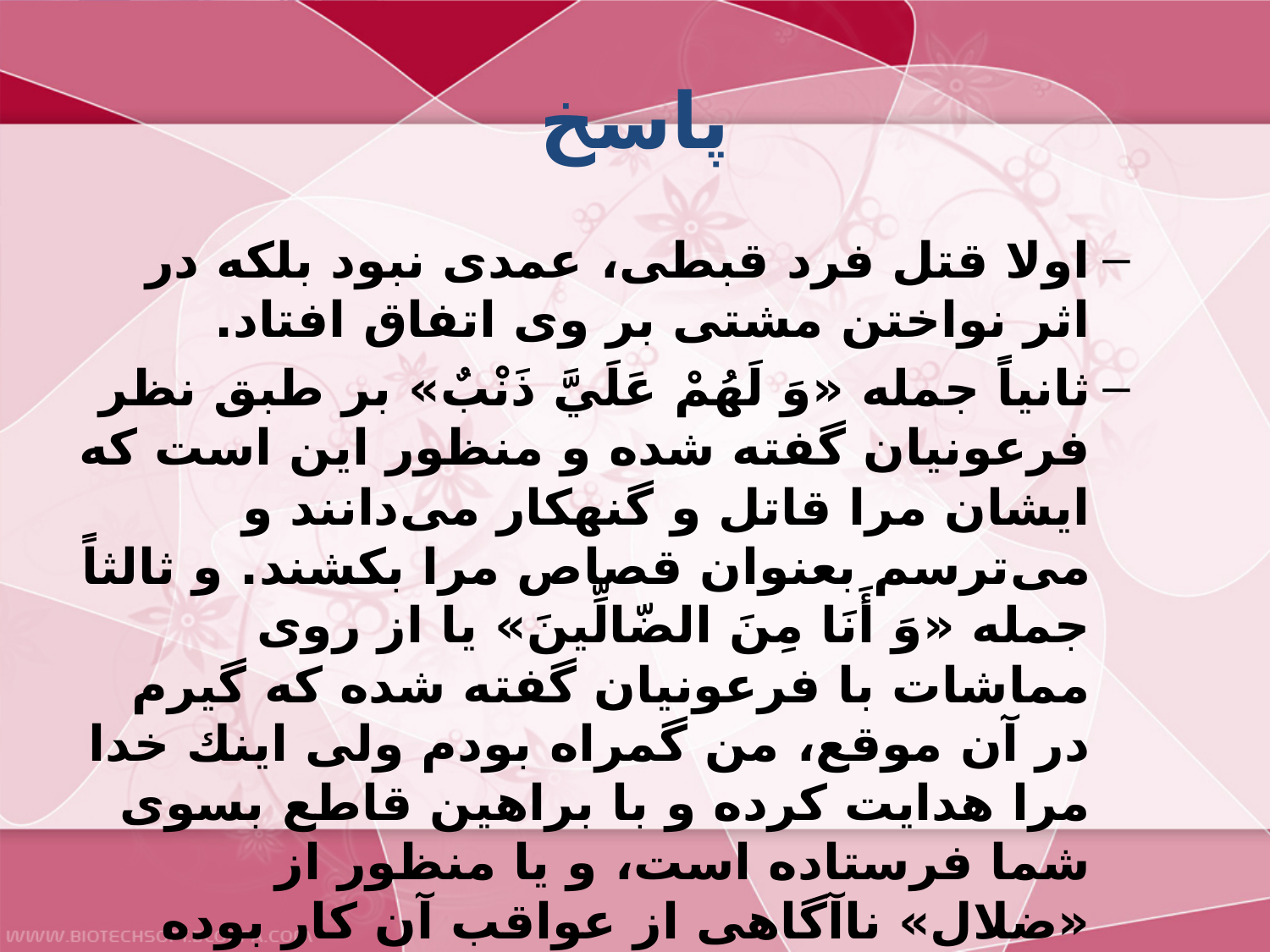

# پاسخ
اولا قتل فرد قبطى، عمدى نبود بلكه در اثر نواختن مشتى بر وى اتفاق افتاد.
ثانياً جمله «وَ لَهُمْ عَلَيَّ ذَنْبٌ» بر طبق نظر فرعونيان گفته شده و منظور اين است كه ايشان مرا قاتل و گنهكار مى‌دانند و مى‌ترسم بعنوان قصاص مرا بكشند. و ثالثاً جمله «وَ أَنَا مِنَ الضّالِّينَ» يا از روى مماشات با فرعونيان گفته شده كه گيرم در آن موقع، من گمراه بودم ولى اينك خدا مرا هدايت كرده و با براهين قاطع بسوى شما فرستاده است، و يا منظور از «ضلال» ناآگاهى از عواقب آن كار بوده است و در هر صورت، دلالتى بر مخالفت حضرت موسى (عليه السلام) با تكليف الزامى الهى ندارد.